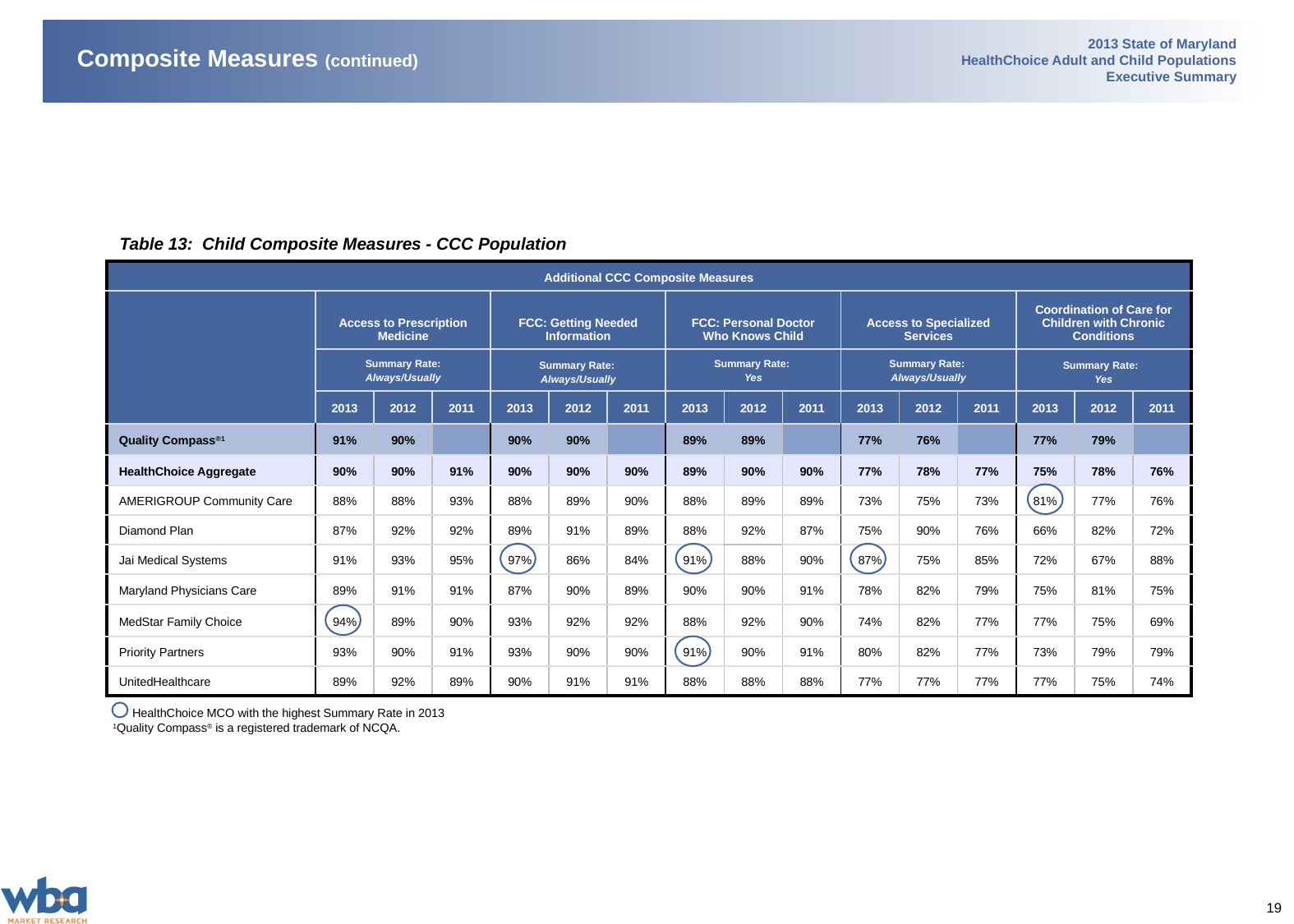

# Composite Measures (continued)
Table 13:  Child Composite Measures - CCC Population
| Additional CCC Composite Measures |  |  |  |  |  |  |  |  |  |  |  |  |  |  |  |
| --- | --- | --- | --- | --- | --- | --- | --- | --- | --- | --- | --- | --- | --- | --- | --- |
|  | Access to Prescription Medicine |  |  | FCC: Getting Needed Information |  |  | FCC: Personal Doctor Who Knows Child |  |  | Access to Specialized Services |  |  | Coordination of Care for Children with Chronic Conditions |  |  |
|  | Summary Rate: Always/Usually |  |  | Summary Rate: Always/Usually |  |  | Summary Rate: Yes |  |  | Summary Rate: Always/Usually |  |  | Summary Rate: Yes |  |  |
|  | 2013 | 2012 | 2011 | 2013 | 2012 | 2011 | 2013 | 2012 | 2011 | 2013 | 2012 | 2011 | 2013 | 2012 | 2011 |
| Quality Compass®1 | 91% | 90% |  | 90% | 90% |  | 89% | 89% |  | 77% | 76% |  | 77% | 79% |  |
| HealthChoice Aggregate | 90% | 90% | 91% | 90% | 90% | 90% | 89% | 90% | 90% | 77% | 78% | 77% | 75% | 78% | 76% |
| AMERIGROUP Community Care | 88% | 88% | 93% | 88% | 89% | 90% | 88% | 89% | 89% | 73% | 75% | 73% | 81% | 77% | 76% |
| Diamond Plan | 87% | 92% | 92% | 89% | 91% | 89% | 88% | 92% | 87% | 75% | 90% | 76% | 66% | 82% | 72% |
| Jai Medical Systems | 91% | 93% | 95% | 97% | 86% | 84% | 91% | 88% | 90% | 87% | 75% | 85% | 72% | 67% | 88% |
| Maryland Physicians Care | 89% | 91% | 91% | 87% | 90% | 89% | 90% | 90% | 91% | 78% | 82% | 79% | 75% | 81% | 75% |
| MedStar Family Choice | 94% | 89% | 90% | 93% | 92% | 92% | 88% | 92% | 90% | 74% | 82% | 77% | 77% | 75% | 69% |
| Priority Partners | 93% | 90% | 91% | 93% | 90% | 90% | 91% | 90% | 91% | 80% | 82% | 77% | 73% | 79% | 79% |
| UnitedHealthcare | 89% | 92% | 89% | 90% | 91% | 91% | 88% | 88% | 88% | 77% | 77% | 77% | 77% | 75% | 74% |

     HealthChoice MCO with the highest Summary Rate in 2013
1Quality Compass® is a registered trademark of NCQA.